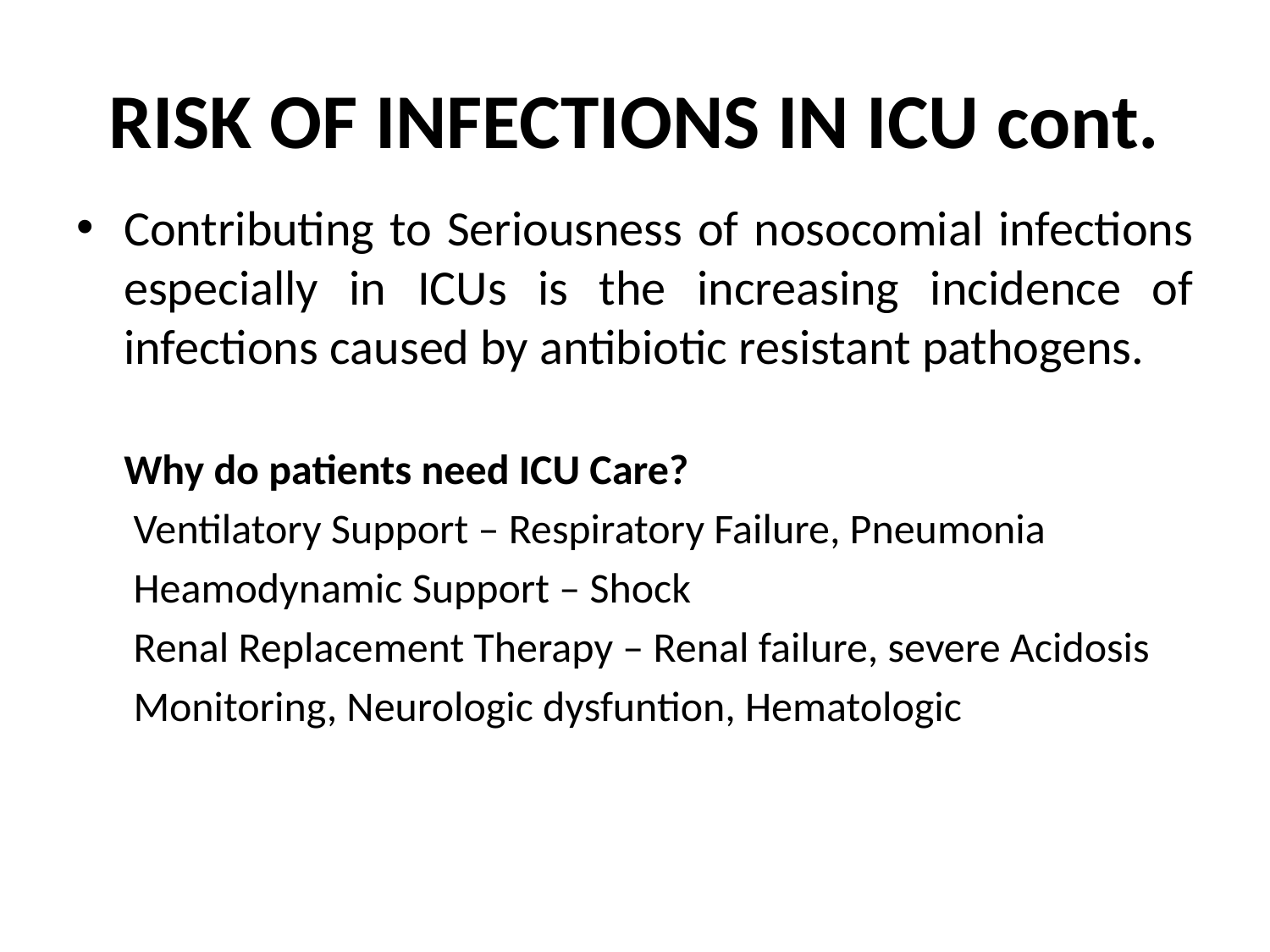

# RISK OF INFECTIONS IN ICU cont.
Contributing to Seriousness of nosocomial infections especially in ICUs is the increasing incidence of infections caused by antibiotic resistant pathogens.

     Why do patients need ICU Care?
      Ventilatory Support – Respiratory Failure, Pneumonia
      Heamodynamic Support – Shock
      Renal Replacement Therapy – Renal failure, severe Acidosis
      Monitoring, Neurologic dysfuntion, Hematologic